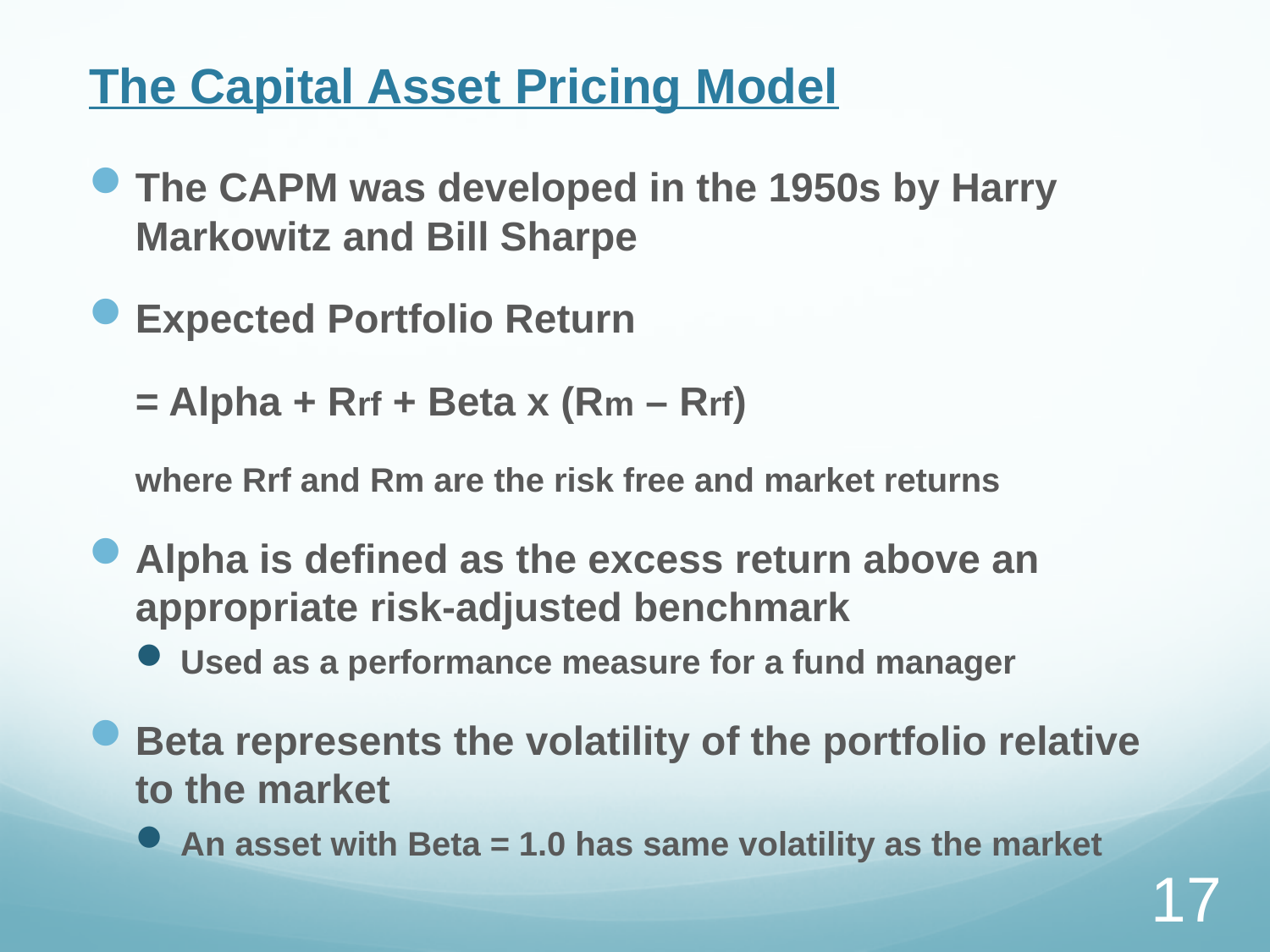

# The Capital Asset Pricing Model
The CAPM was developed in the 1950s by Harry Markowitz and Bill Sharpe
Expected Portfolio Return
		= Alpha + Rrf + Beta x (Rm – Rrf)
		where Rrf and Rm are the risk free and market returns
Alpha is defined as the excess return above an appropriate risk-adjusted benchmark
Used as a performance measure for a fund manager
Beta represents the volatility of the portfolio relative to the market
An asset with Beta = 1.0 has same volatility as the market
17